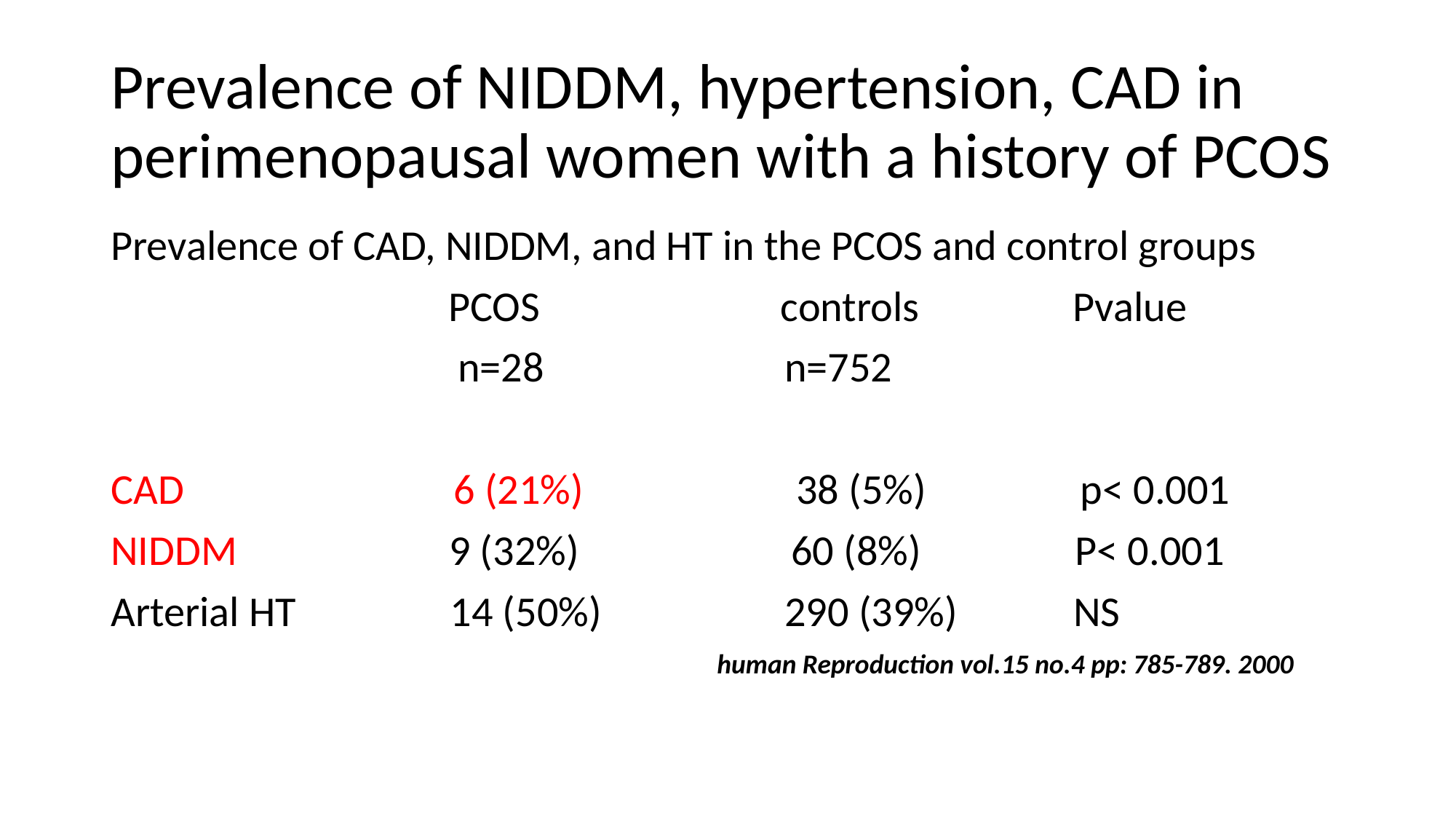

# Prevalence of NIDDM, hypertension, CAD in perimenopausal women with a history of PCOS
Prevalence of CAD, NIDDM, and HT in the PCOS and control groups
                                   PCOS                         controls                Pvalue
                                    n=28                         n=752

CAD                            6 (21%)                      38 (5%)                p< 0.001
NIDDM                      9 (32%)                      60 (8%)                P< 0.001
Arterial HT                14 (50%)                   290 (39%)            NS
                                                                                                  human Reproduction vol.15 no.4 pp: 785-789. 2000